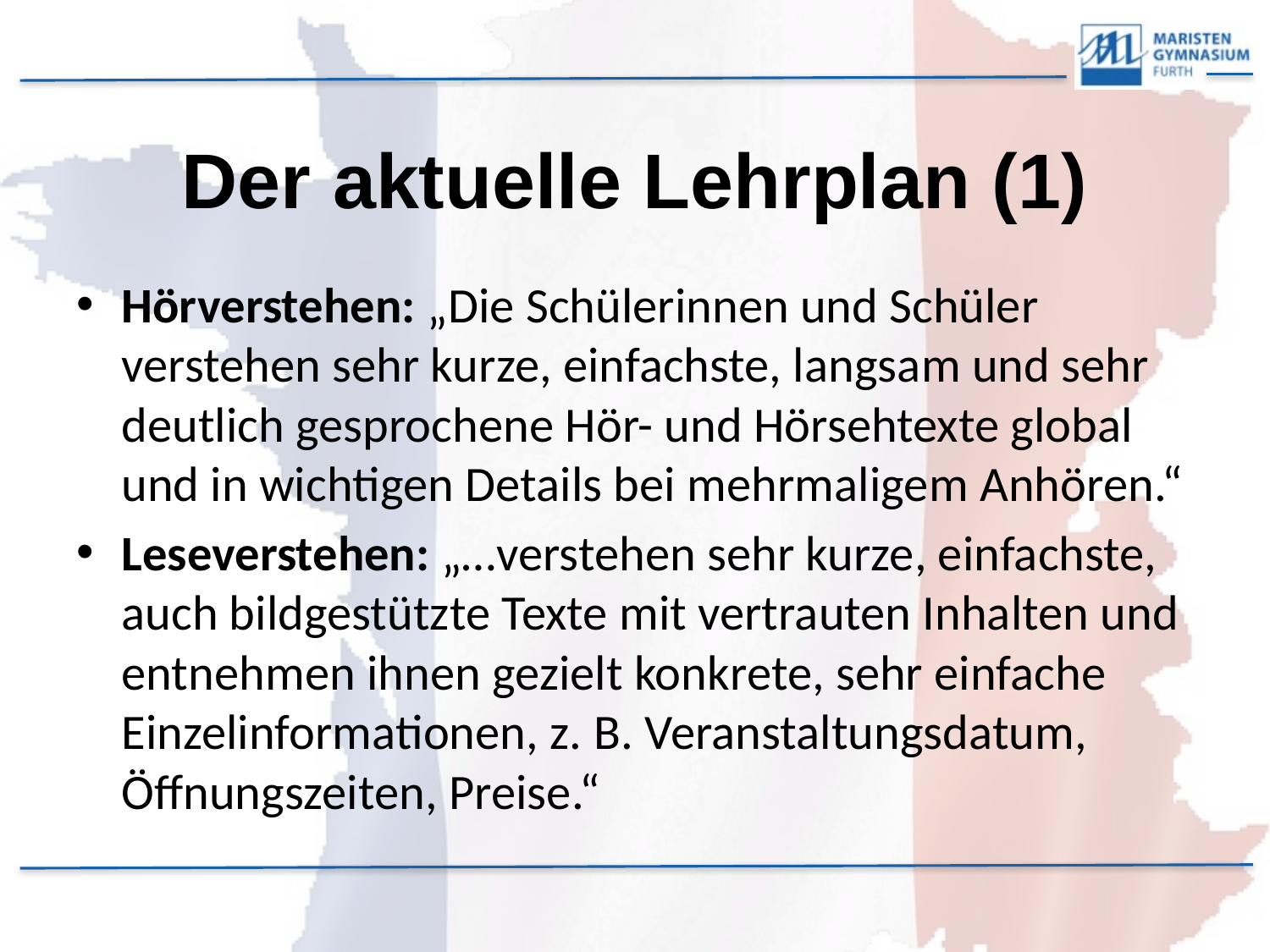

# Der aktuelle Lehrplan (1)
Hörverstehen: „Die Schülerinnen und Schüler verstehen sehr kurze, einfachste, langsam und sehr deutlich gesprochene Hör- und Hörsehtexte global und in wichtigen Details bei mehrmaligem Anhören.“
Leseverstehen: „…verstehen sehr kurze, einfachste, auch bildgestützte Texte mit vertrauten Inhalten und entnehmen ihnen gezielt konkrete, sehr einfache Einzelinformationen, z. B. Veranstaltungsdatum, Öffnungszeiten, Preise.“